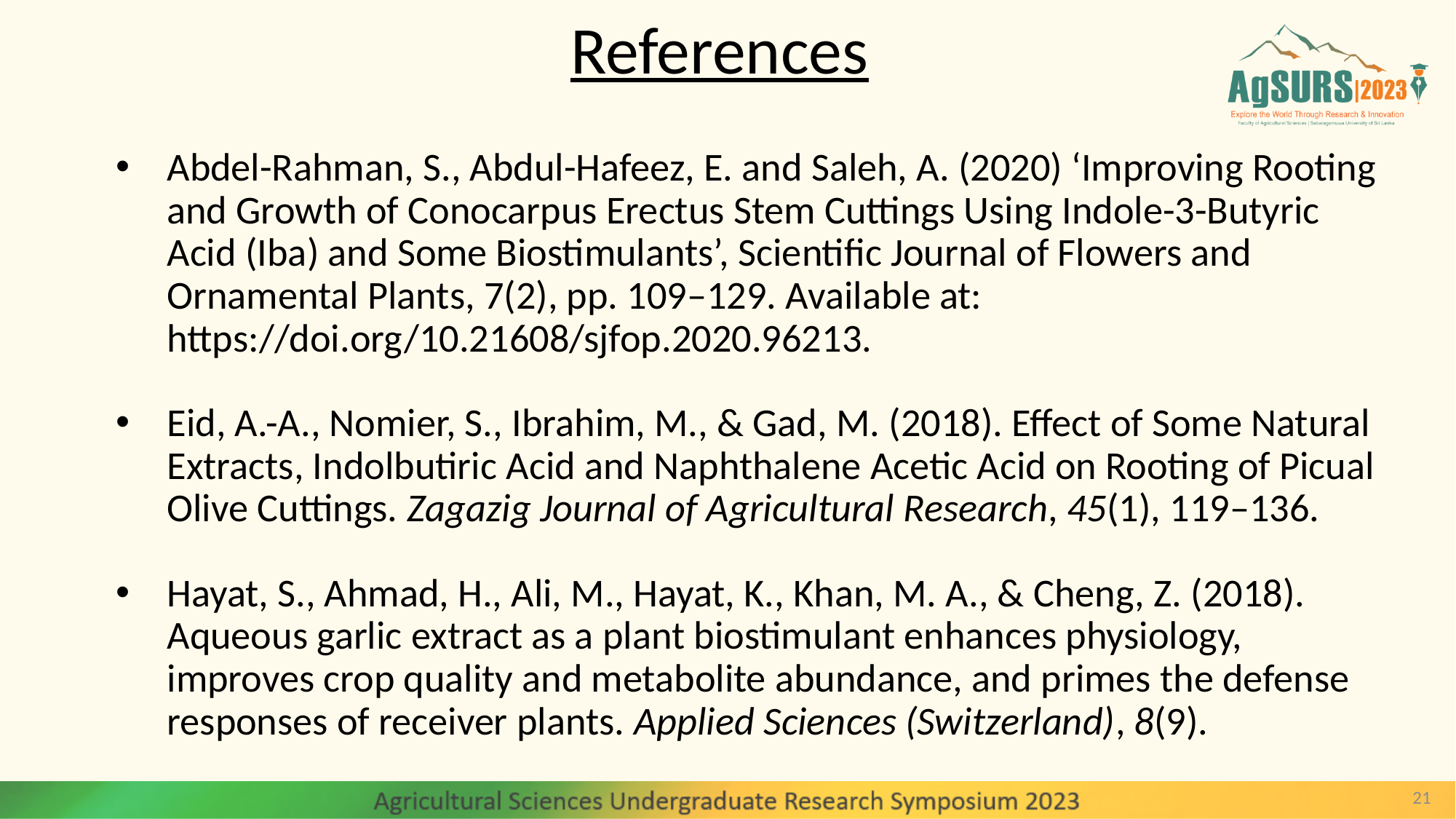

# References
Abdel-Rahman, S., Abdul-Hafeez, E. and Saleh, A. (2020) ‘Improving Rooting and Growth of Conocarpus Erectus Stem Cuttings Using Indole-3-Butyric Acid (Iba) and Some Biostimulants’, Scientific Journal of Flowers and Ornamental Plants, 7(2), pp. 109–129. Available at: https://doi.org/10.21608/sjfop.2020.96213.

Eid, A.-A., Nomier, S., Ibrahim, M., & Gad, M. (2018). Effect of Some Natural Extracts, Indolbutiric Acid and Naphthalene Acetic Acid on Rooting of Picual Olive Cuttings. Zagazig Journal of Agricultural Research, 45(1), 119–136.

Hayat, S., Ahmad, H., Ali, M., Hayat, K., Khan, M. A., & Cheng, Z. (2018). Aqueous garlic extract as a plant biostimulant enhances physiology, improves crop quality and metabolite abundance, and primes the defense responses of receiver plants. Applied Sciences (Switzerland), 8(9).

21